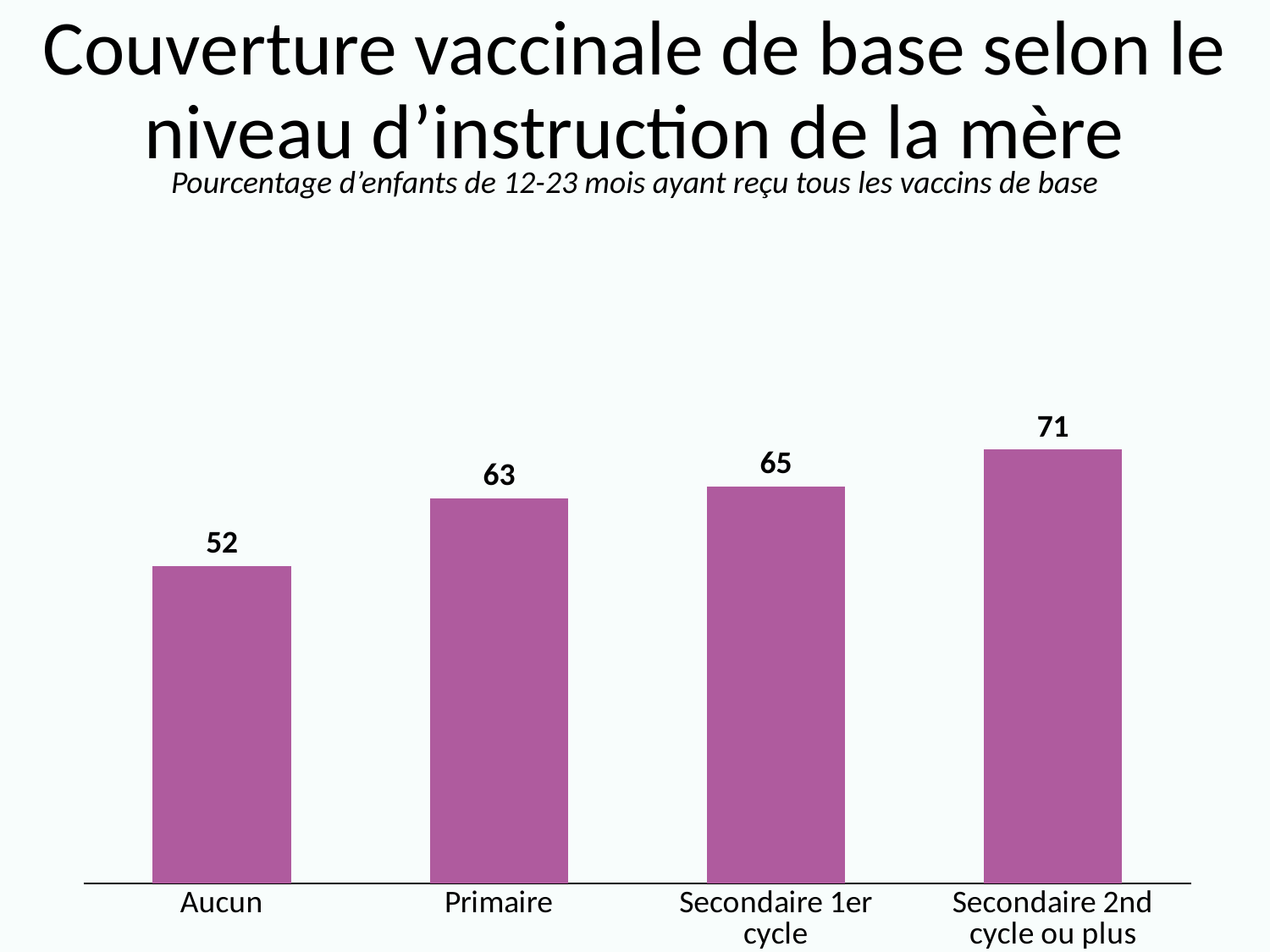

# Couverture vaccinale de base selon le niveau d’instruction de la mère
Pourcentage d’enfants de 12-23 mois ayant reçu tous les vaccins de base

### Chart

| Category | Series 1 |
|---|---|
| Aucun | 52.0 |
| Primaire | 63.0 |
| Secondaire 1er cycle | 65.0 |
| Secondaire 2nd cycle ou plus | 71.0 |